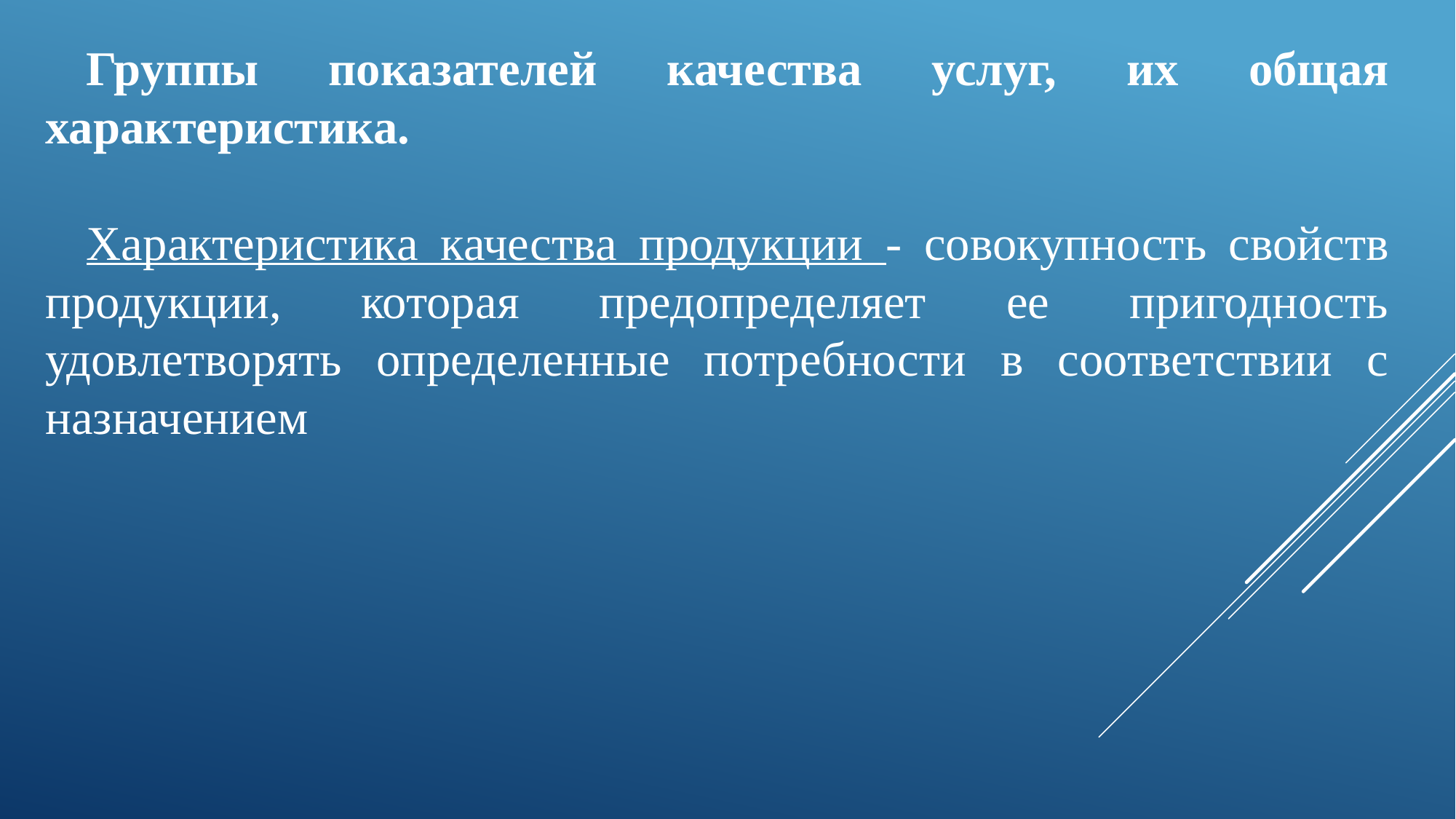

Группы показателей качества услуг, их общая характеристика.

Характеристика качества продукции - совокупность свойств продукции, которая предопределяет ее пригодность удовлетворять определенные потребности в соответствии с назначением